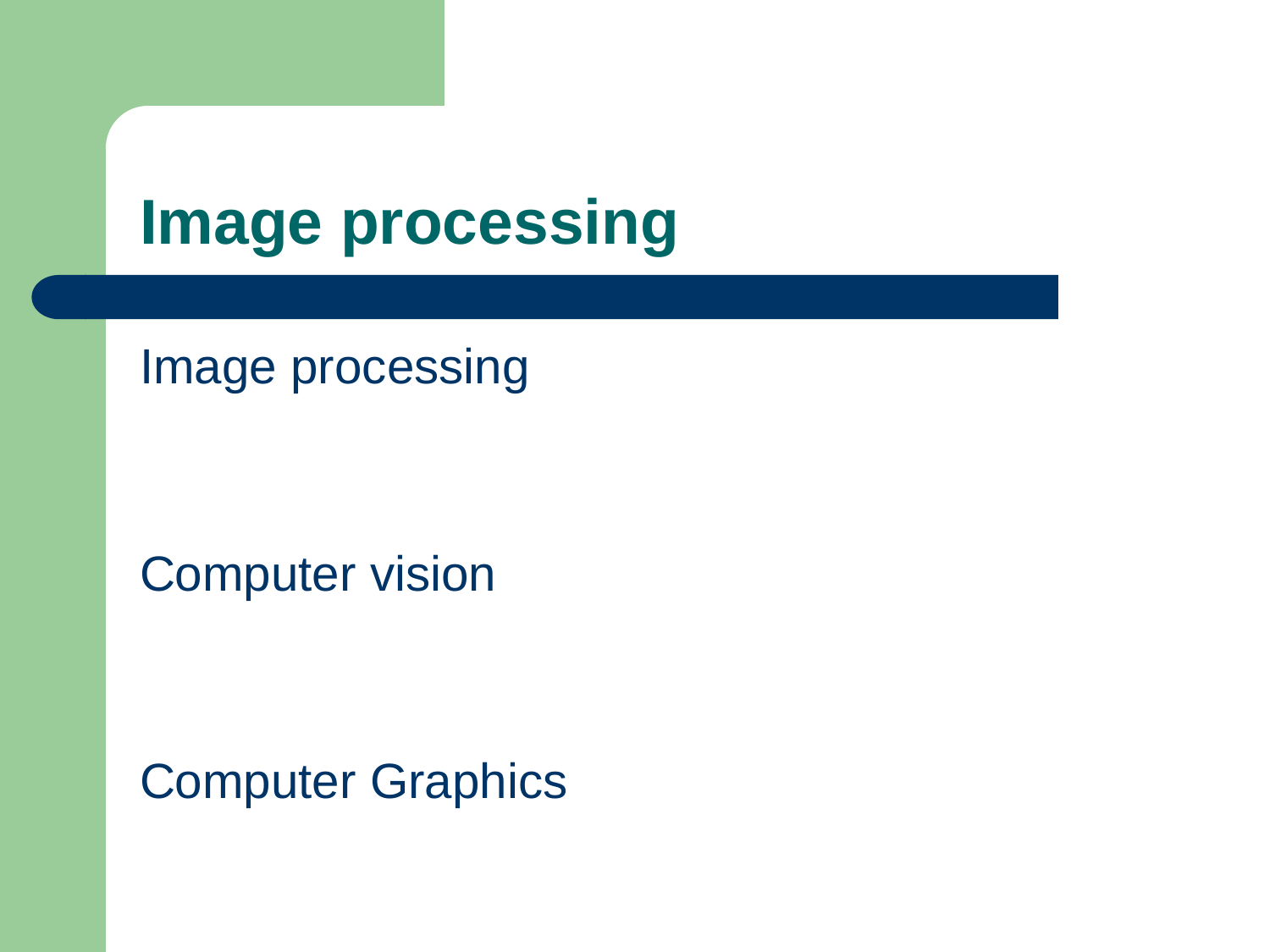

# Image processing
Image processing

Computer vision

Computer Graphics